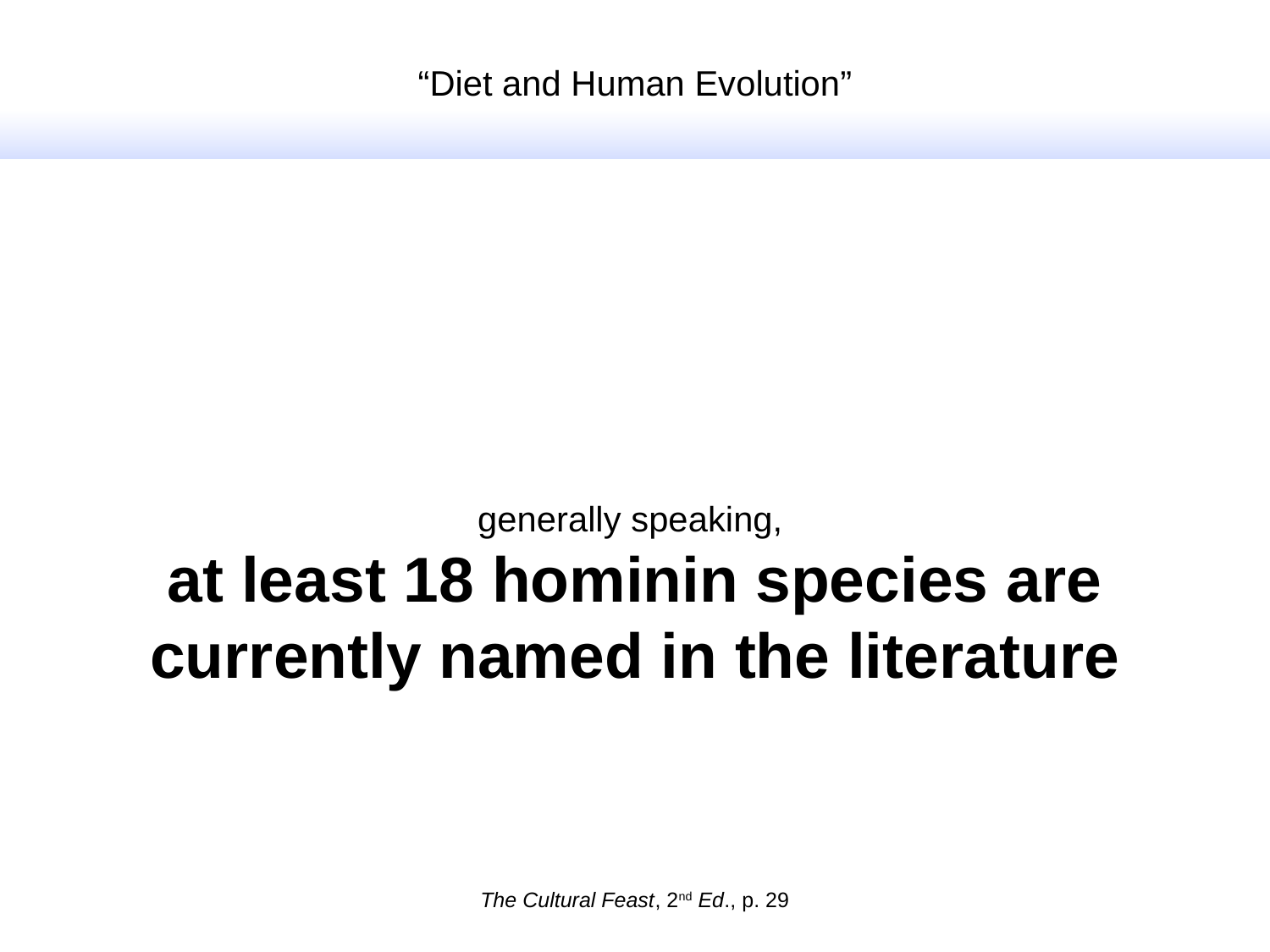

“Diet and Human Evolution”

generally speaking,
at least 18 hominin species are currently named in the literature
The Cultural Feast, 2nd Ed., p. 29